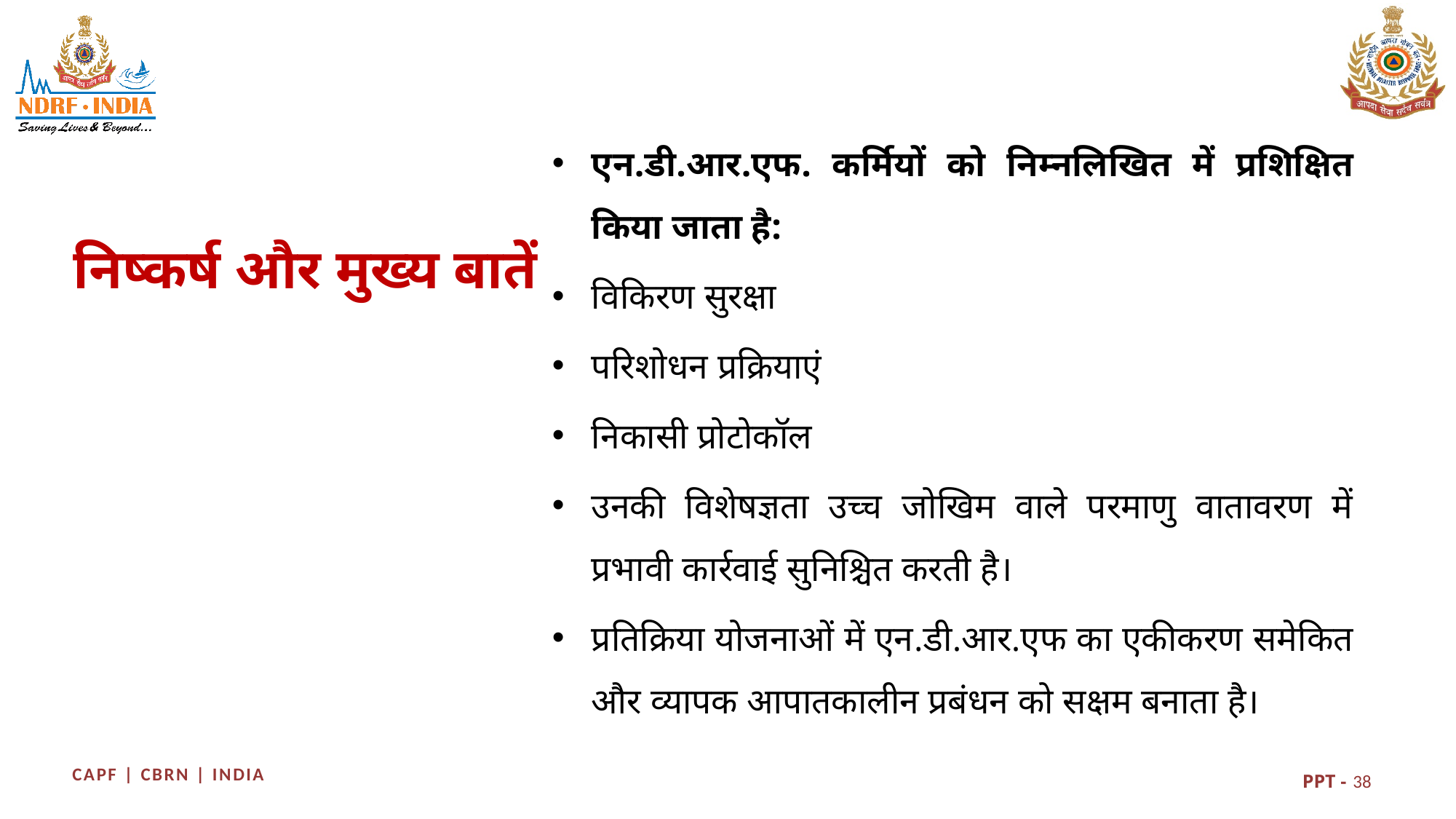

एन.डी.आर.एफ. कर्मियों को निम्नलिखित में प्रशिक्षित किया जाता है:
विकिरण सुरक्षा
परिशोधन प्रक्रियाएं
निकासी प्रोटोकॉल
उनकी विशेषज्ञता उच्च जोखिम वाले परमाणु वातावरण में प्रभावी कार्रवाई सुनिश्चित करती है।
प्रतिक्रिया योजनाओं में एन.डी.आर.एफ का एकीकरण समेकित और व्यापक आपातकालीन प्रबंधन को सक्षम बनाता है।
निष्कर्ष और मुख्य बातें
38